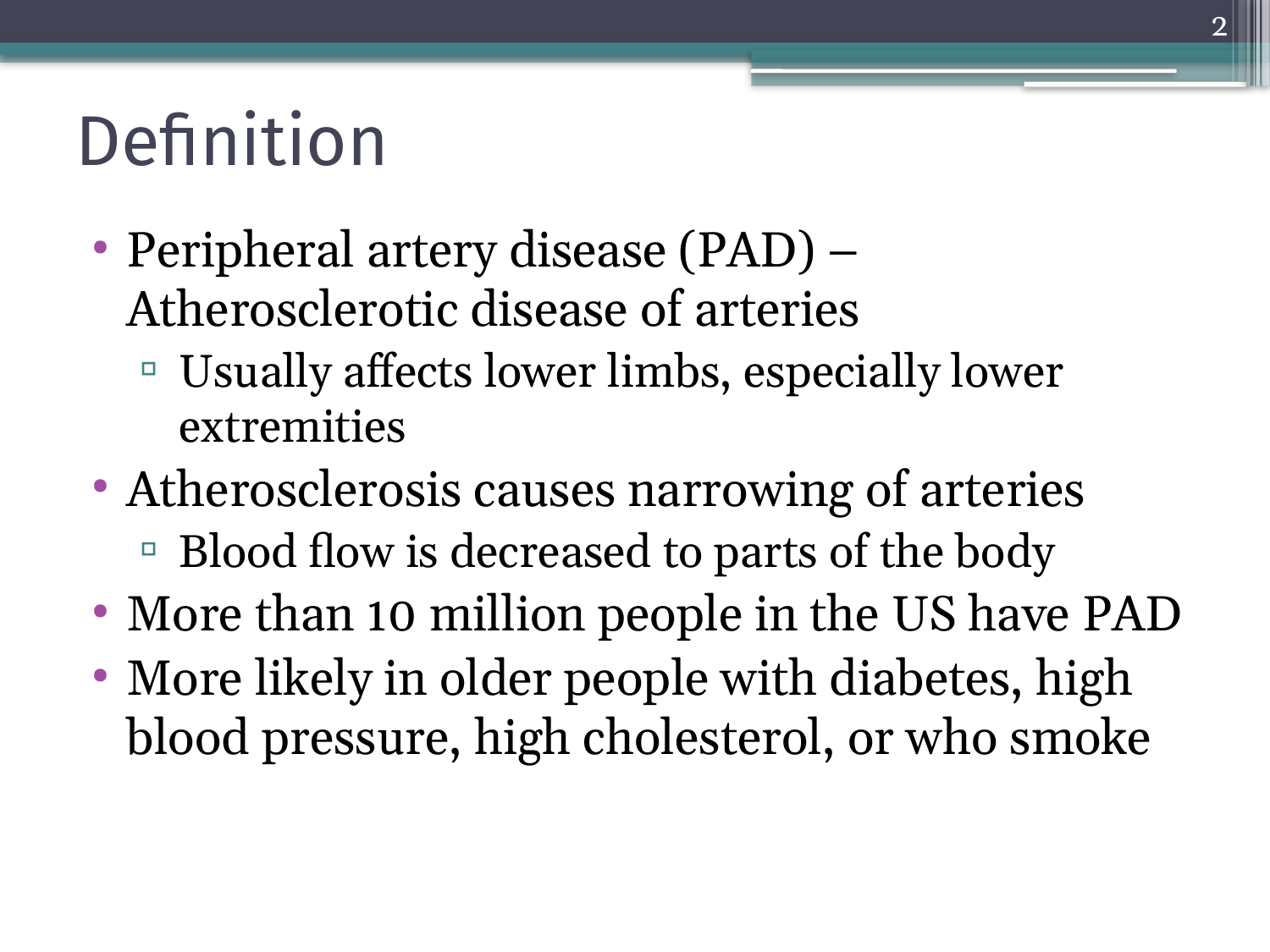

2
# Definition
Peripheral artery disease (PAD) – Atherosclerotic disease of arteries
Usually affects lower limbs, especially lower extremities
Atherosclerosis causes narrowing of arteries
Blood flow is decreased to parts of the body
More than 10 million people in the US have PAD
More likely in older people with diabetes, high blood pressure, high cholesterol, or who smoke